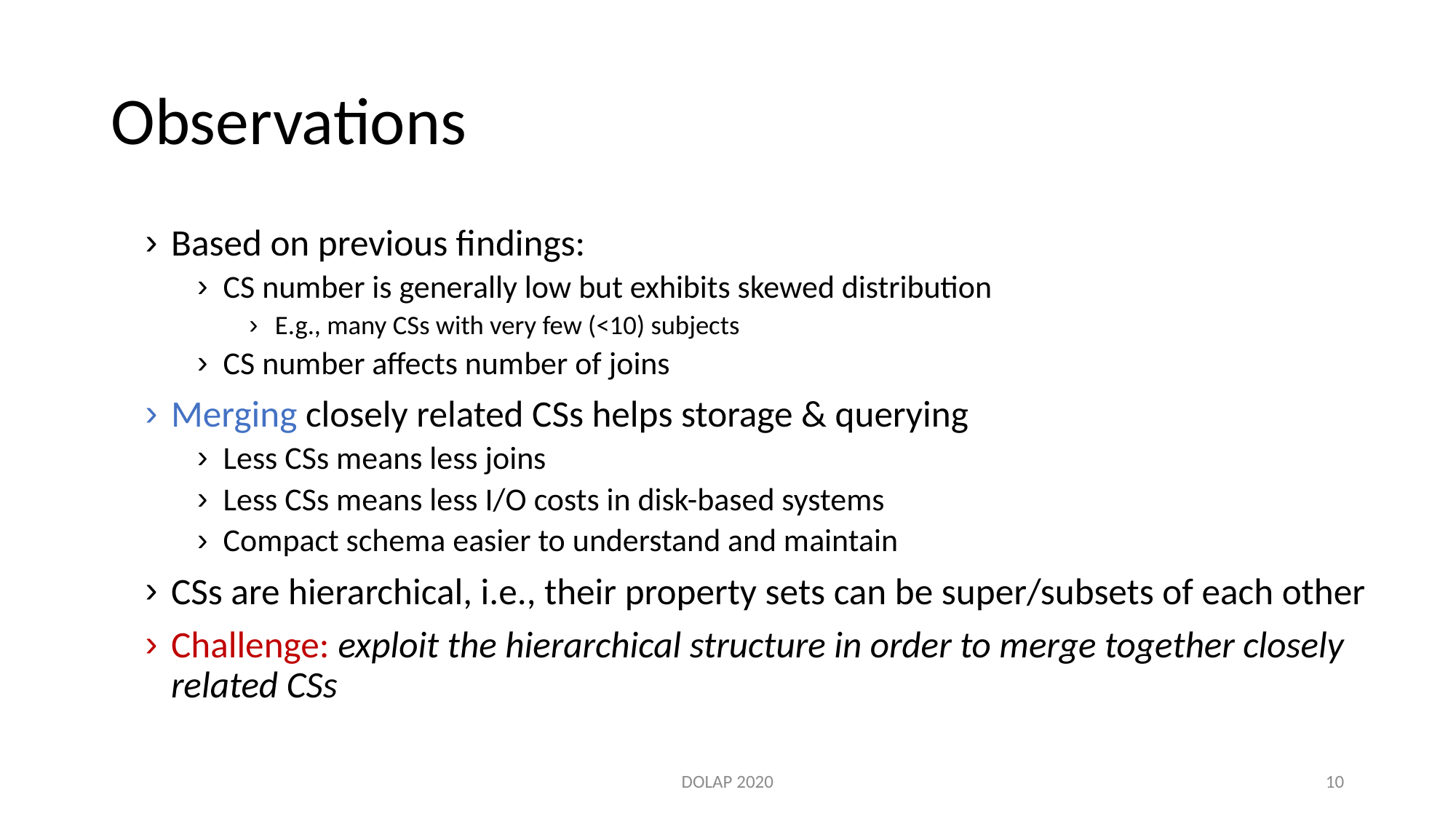

# Observations
Based on previous findings:
CS number is generally low but exhibits skewed distribution
E.g., many CSs with very few (<10) subjects
CS number affects number of joins
Merging closely related CSs helps storage & querying
Less CSs means less joins
Less CSs means less I/O costs in disk-based systems
Compact schema easier to understand and maintain
CSs are hierarchical, i.e., their property sets can be super/subsets of each other
Challenge: exploit the hierarchical structure in order to merge together closely related CSs

DOLAP 2020
10